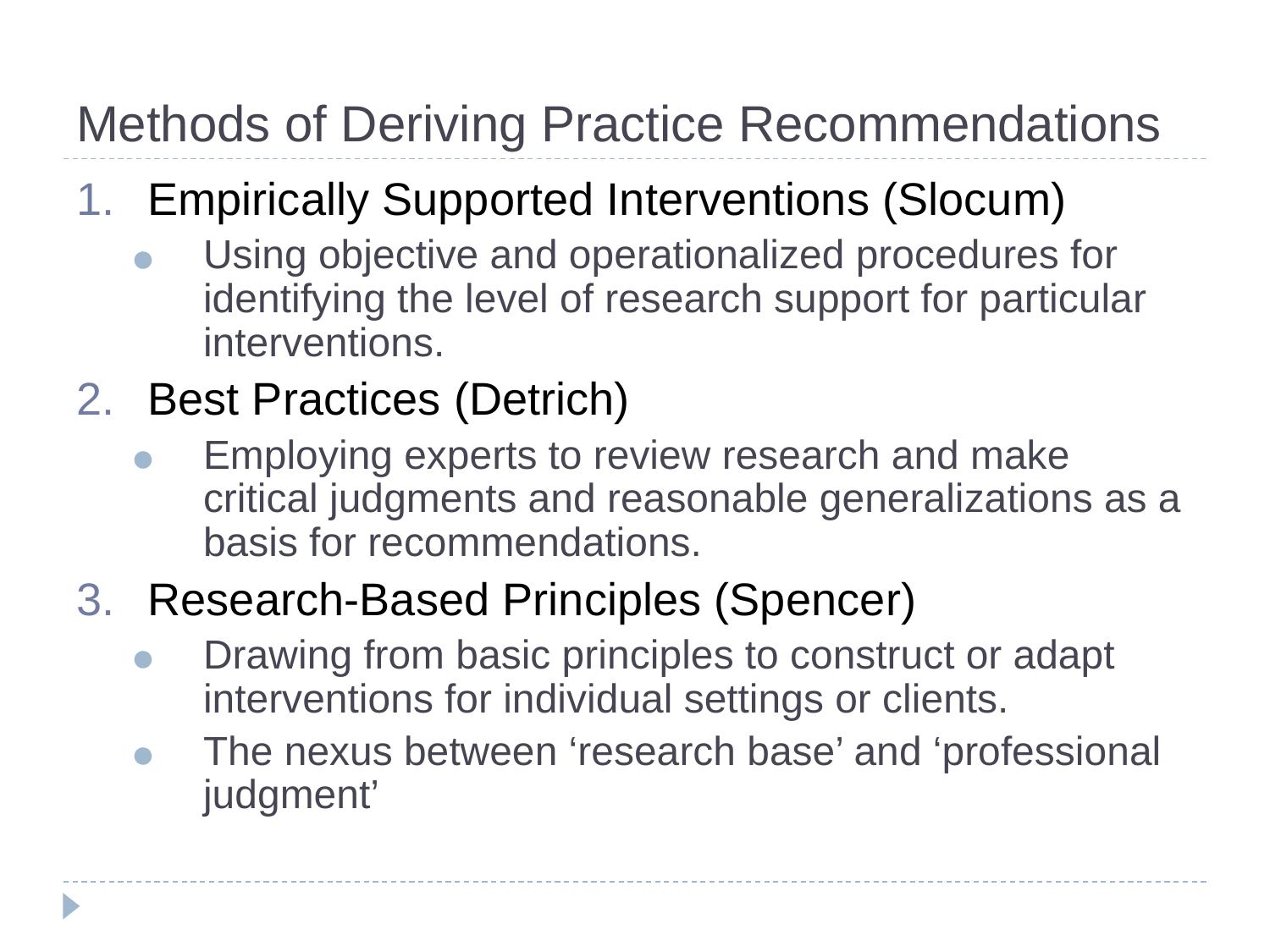

# Methods of Deriving Practice Recommendations
Empirically Supported Interventions (Slocum)
Using objective and operationalized procedures for identifying the level of research support for particular interventions.
Best Practices (Detrich)
Employing experts to review research and make critical judgments and reasonable generalizations as a basis for recommendations.
Research-Based Principles (Spencer)
Drawing from basic principles to construct or adapt interventions for individual settings or clients.
The nexus between ‘research base’ and ‘professional judgment’